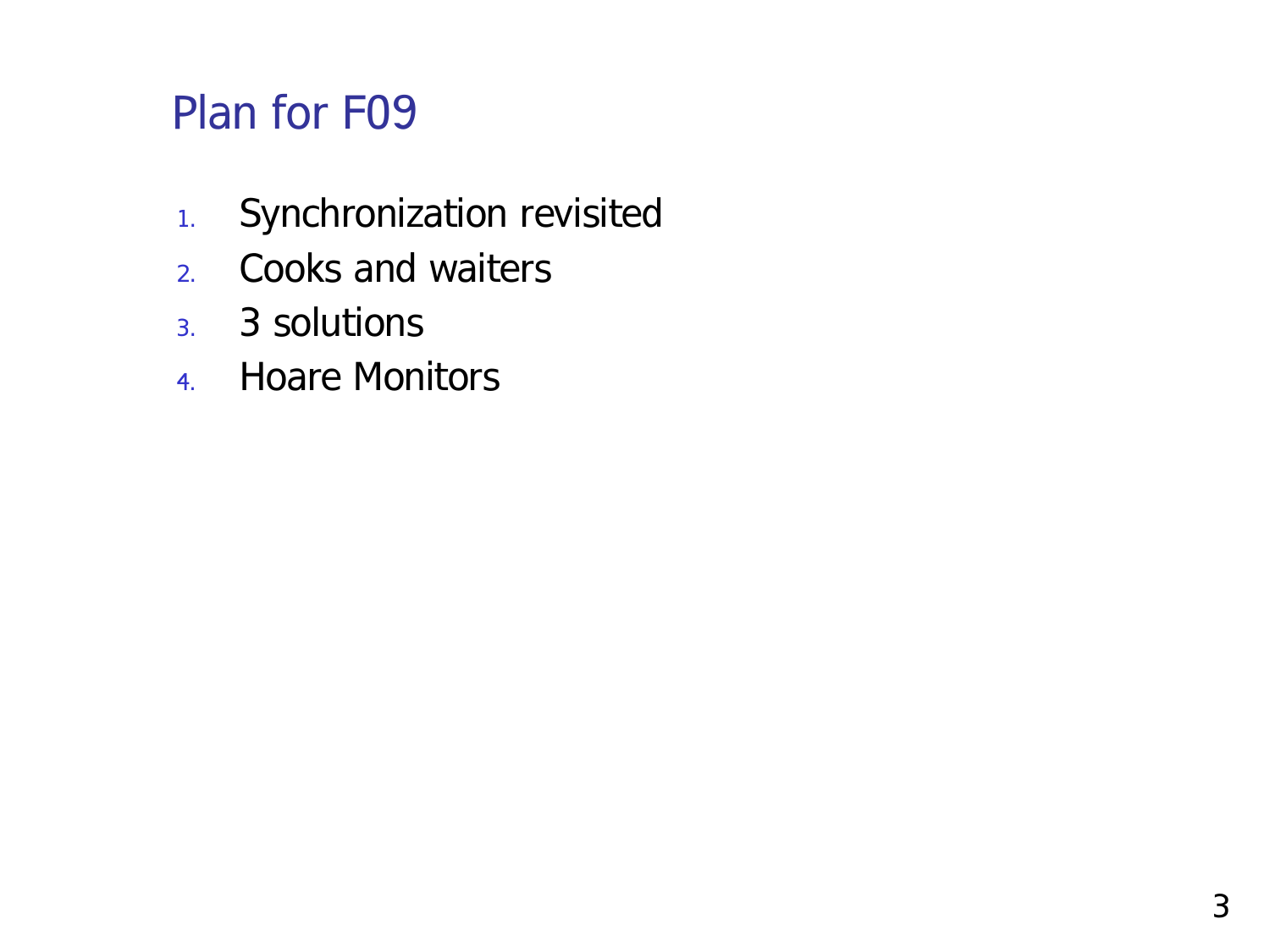

# Plan for F09
Synchronization revisited
Cooks and waiters
3 solutions
Hoare Monitors

3